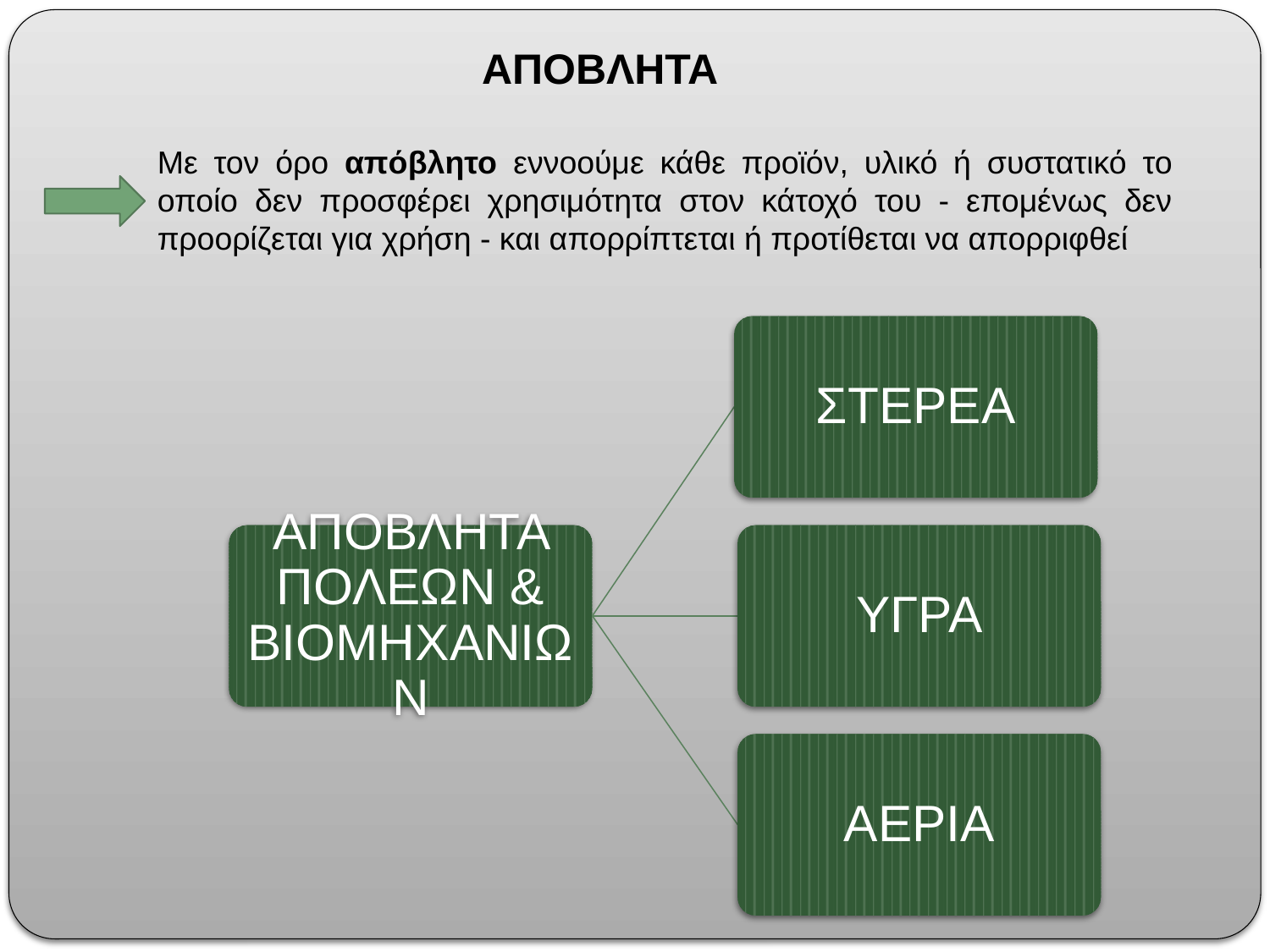

ΑΠΟΒΛΗΤΑ
Με τον όρο απόβλητο εννοούμε κάθε προϊόν, υλικό ή συστατικό το οποίο δεν προσφέρει χρησιμότητα στον κάτοχό του - επομένως δεν προορίζεται για χρήση - και απορρίπτεται ή προτίθεται να απορριφθεί

ΑΠΟΒΛΗΤΑ ΠΟΛΕΩΝ & ΒΙΟΜΗΧΑΝΙΩΝ

ΣΤΕΡΕΑ

ΥΓΡΑ

ΑΕΡΙΑ